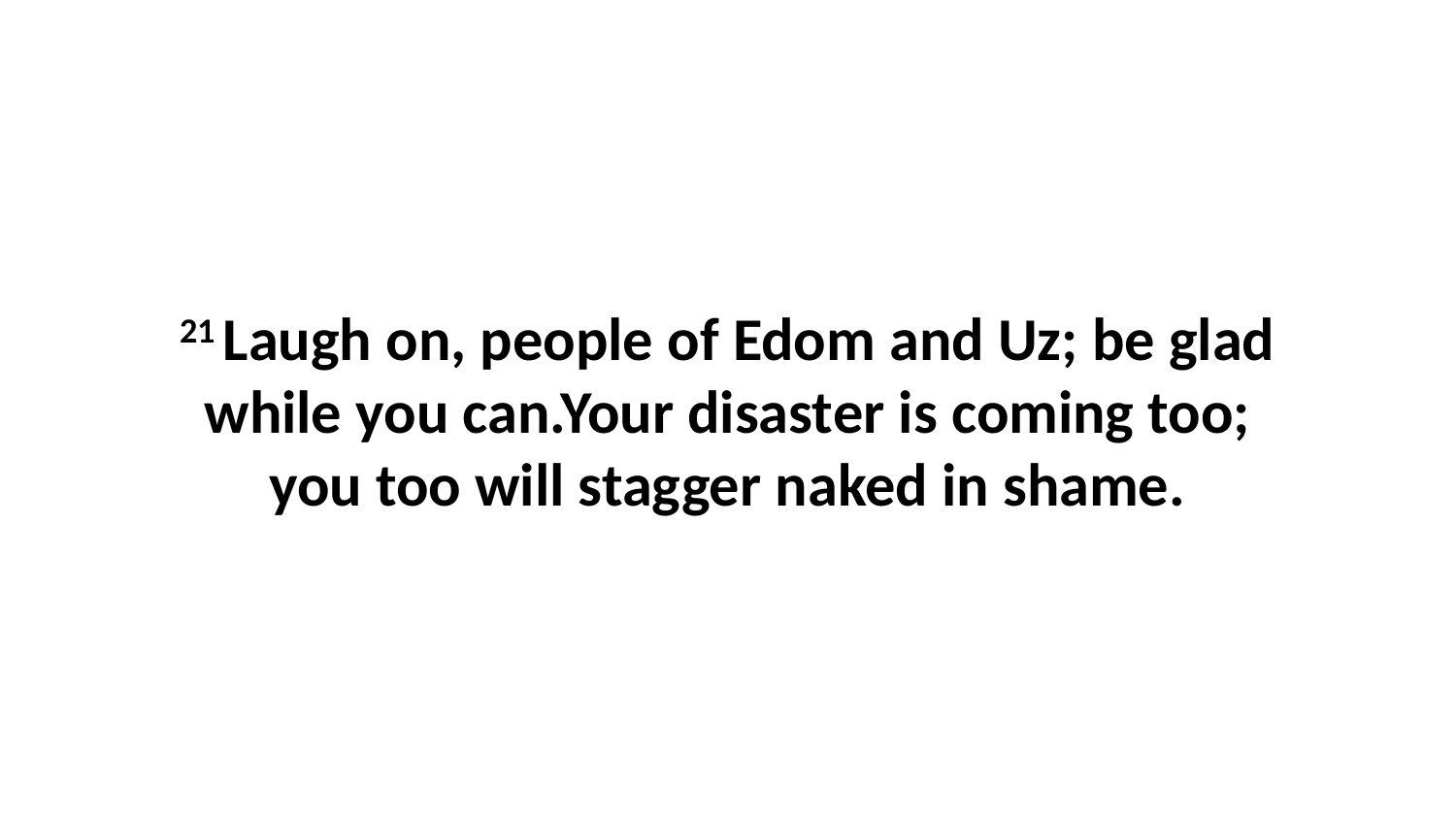

21 Laugh on, people of Edom and Uz; be glad while you can.Your disaster is coming too; you too will stagger naked in shame.